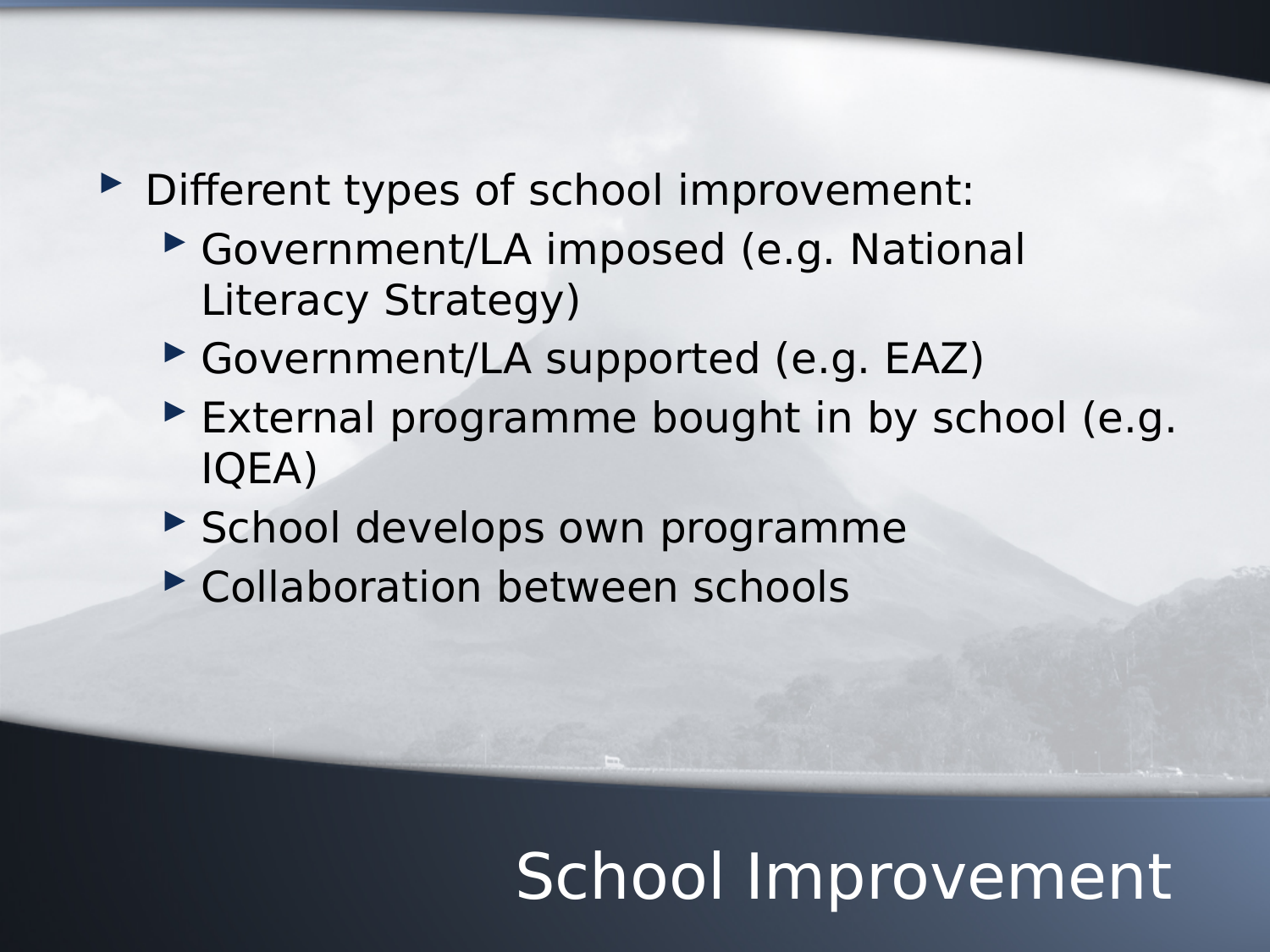

Different types of school improvement:
Government/LA imposed (e.g. National Literacy Strategy)
Government/LA supported (e.g. EAZ)
External programme bought in by school (e.g. IQEA)
School develops own programme
Collaboration between schools

# School Improvement